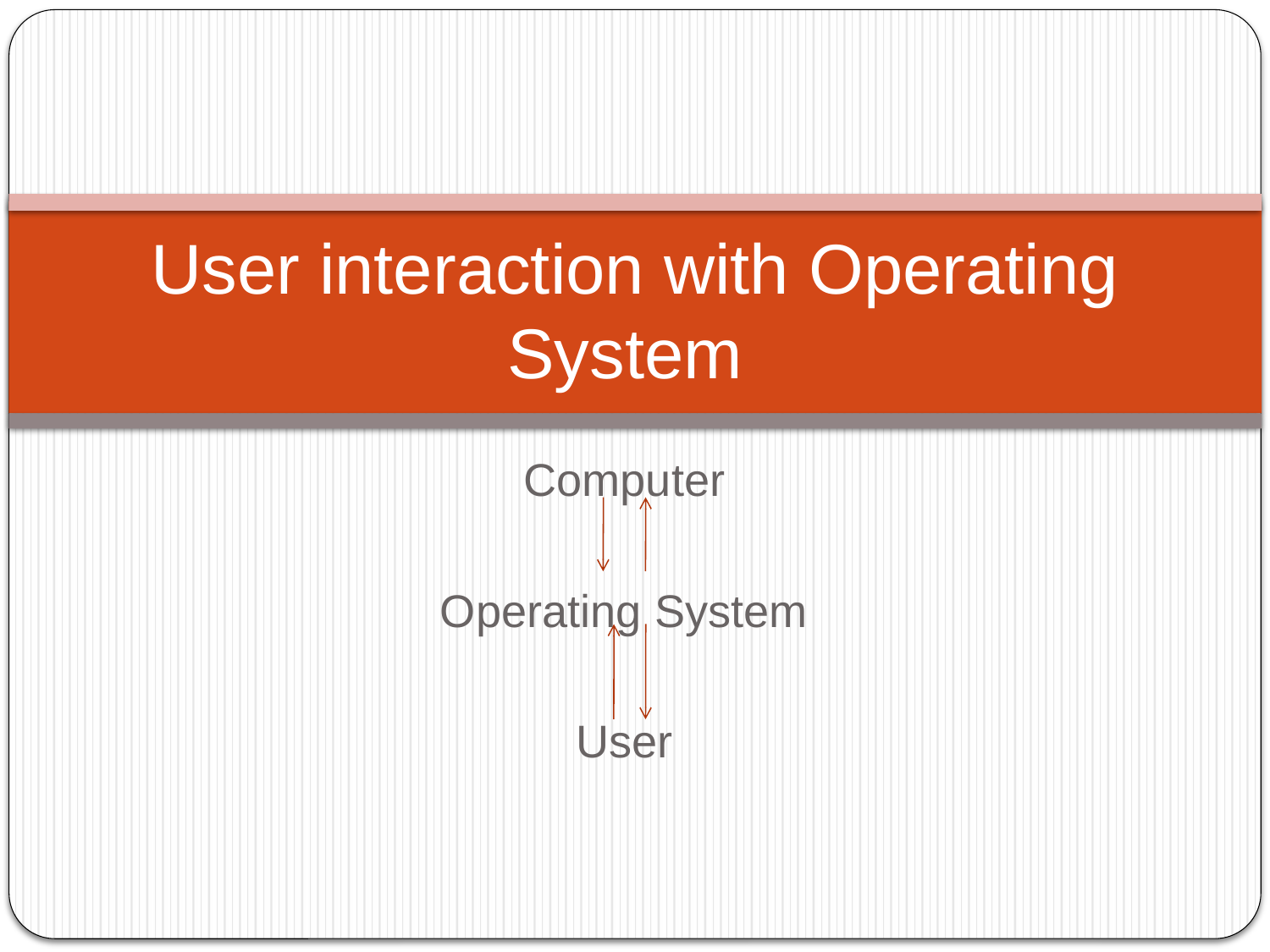

# User interaction with Operating System
Computer

Operating System

User